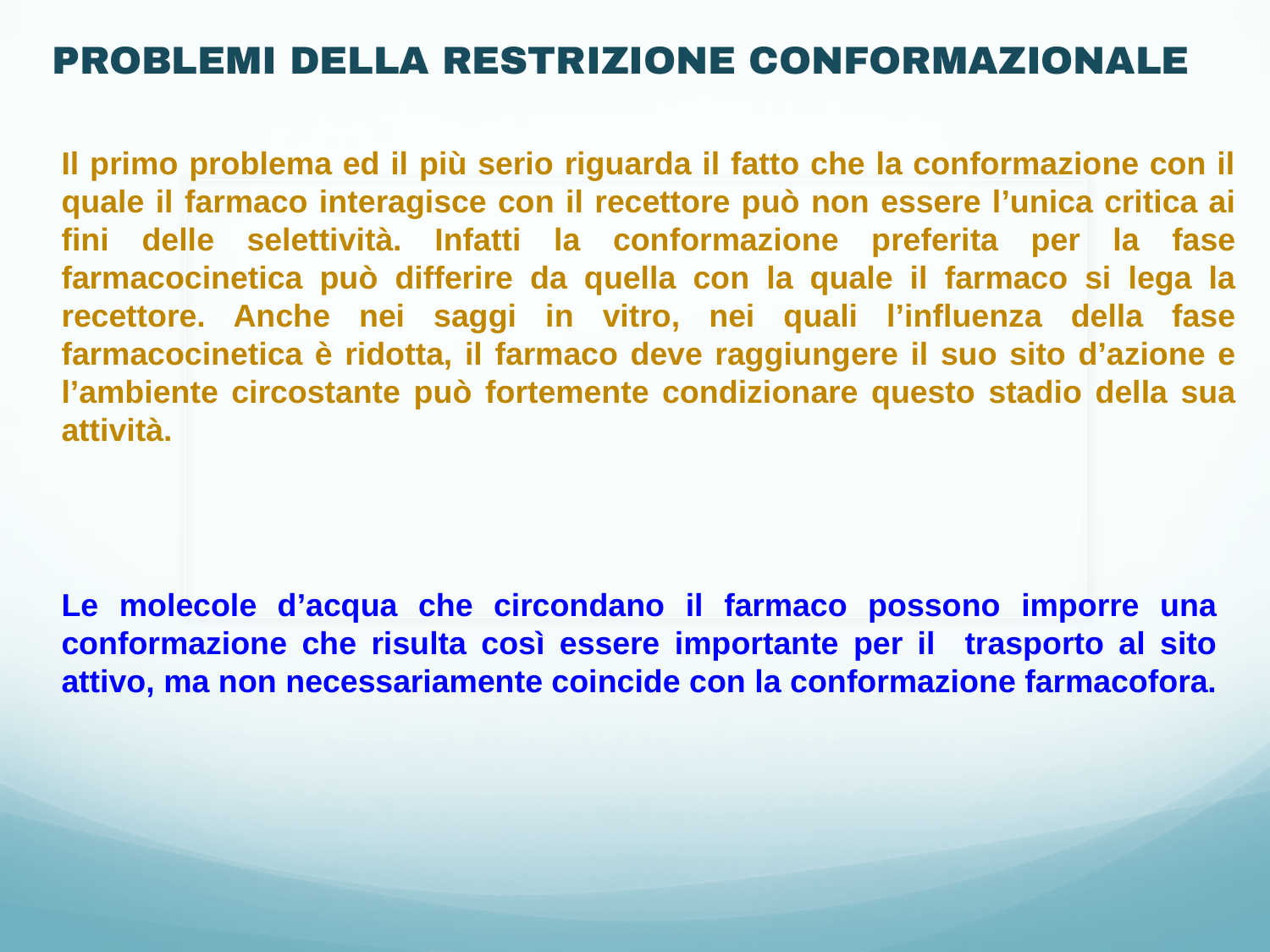

PROBLEMI DELLA RESTRIZIONE CONFORMAZIONALE
Il primo problema ed il più serio riguarda il fatto che la conformazione con il quale il farmaco interagisce con il recettore può non essere l’unica critica ai fini delle selettività. Infatti la conformazione preferita per la fase farmacocinetica può differire da quella con la quale il farmaco si lega la recettore. Anche nei saggi in vitro, nei quali l’influenza della fase farmacocinetica è ridotta, il farmaco deve raggiungere il suo sito d’azione e l’ambiente circostante può fortemente condizionare questo stadio della sua attività.
Le molecole d’acqua che circondano il farmaco possono imporre una conformazione che risulta così essere importante per il  trasporto al sito attivo, ma non necessariamente coincide con la conformazione farmacofora.